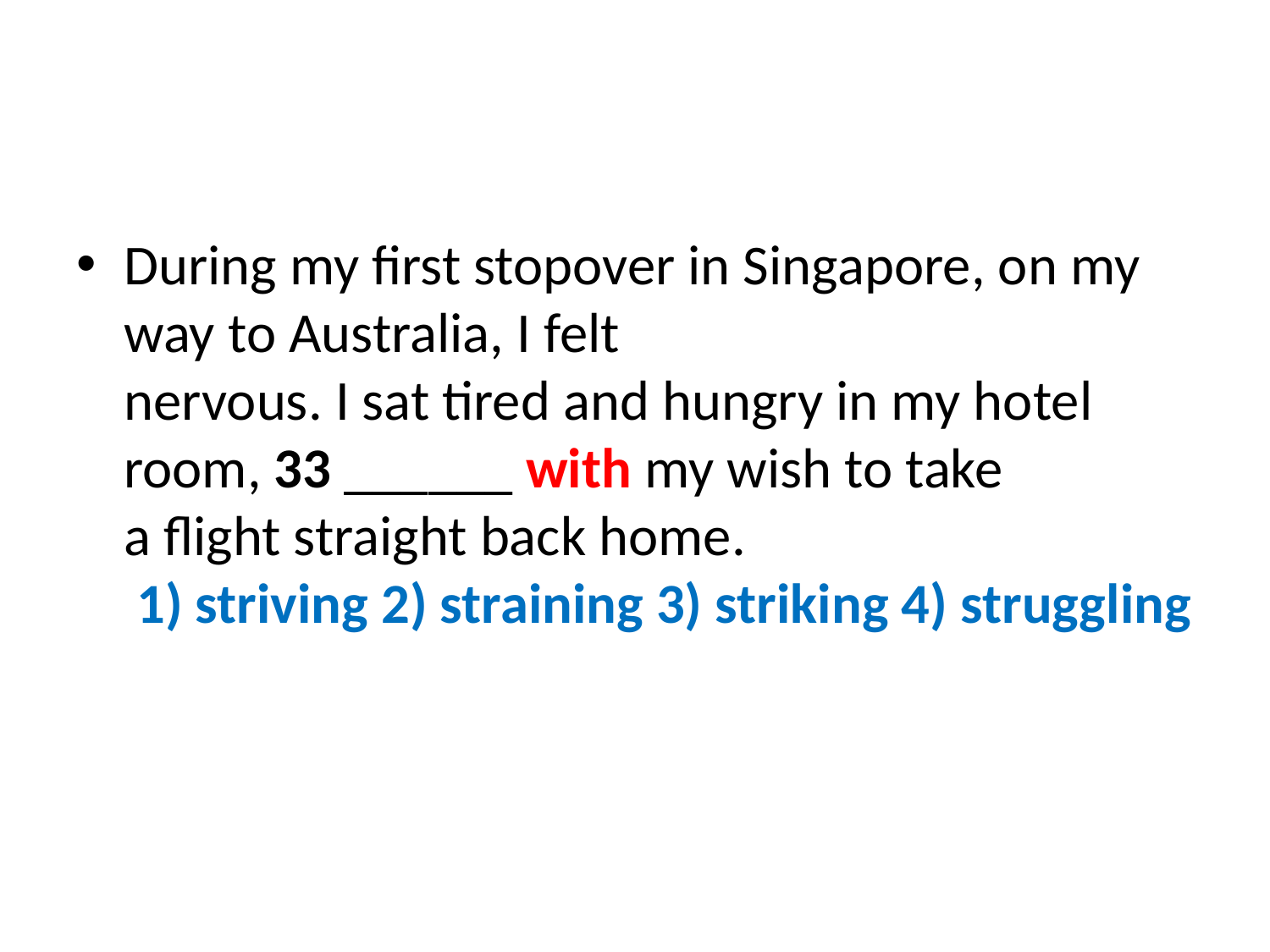

#
During my first stopover in Singapore, on my way to Australia, I felt
nervous. I sat tired and hungry in my hotel room, 33 ______ with my wish to take
a flight straight back home.
 1) striving 2) straining 3) striking 4) struggling